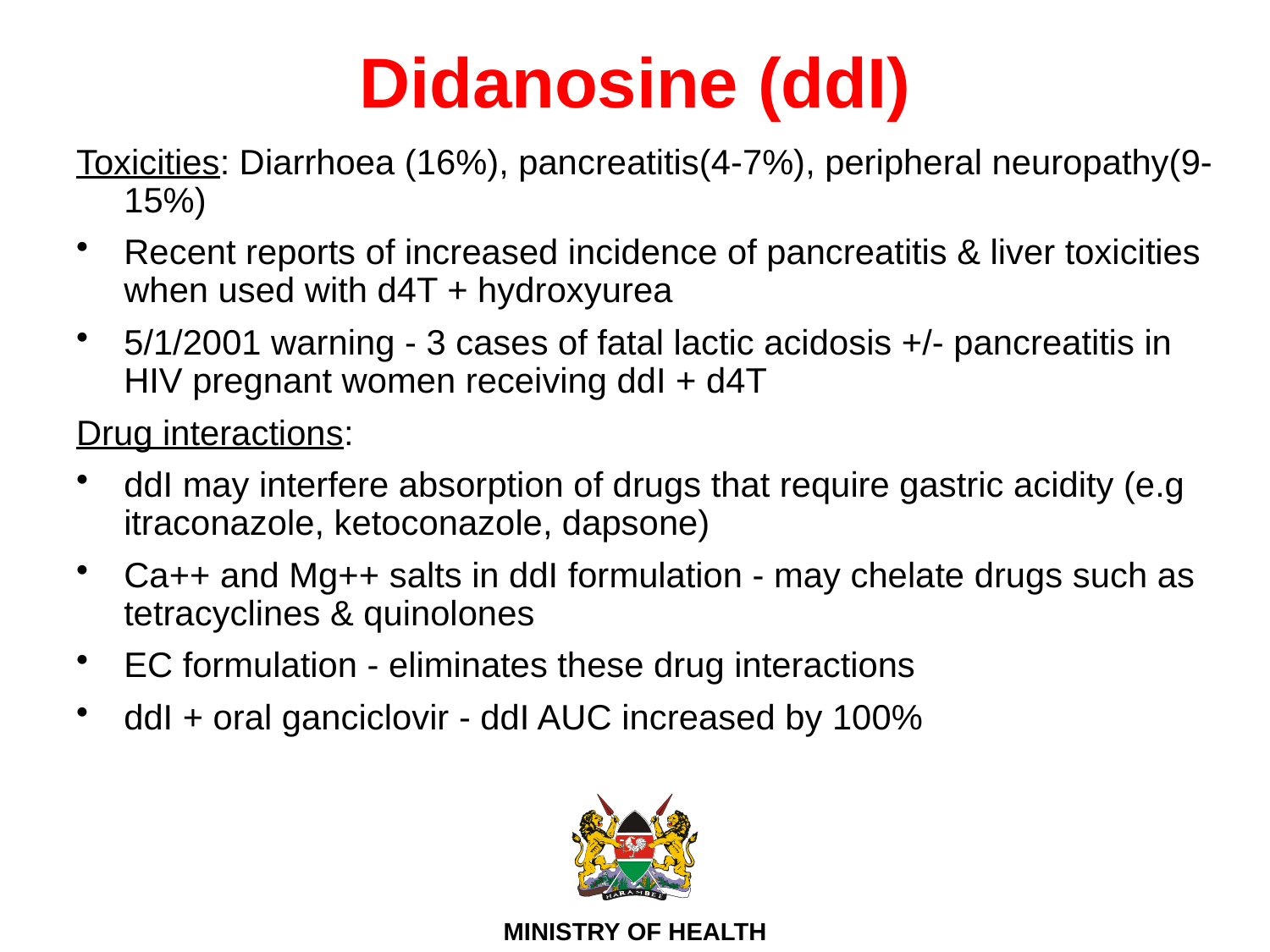

# Didanosine (ddI)
Toxicities: Diarrhoea (16%), pancreatitis(4-7%), peripheral neuropathy(9-15%)
Recent reports of increased incidence of pancreatitis & liver toxicities when used with d4T + hydroxyurea
5/1/2001 warning - 3 cases of fatal lactic acidosis +/- pancreatitis in HIV pregnant women receiving ddI + d4T
Drug interactions:
ddI may interfere absorption of drugs that require gastric acidity (e.g itraconazole, ketoconazole, dapsone)
Ca++ and Mg++ salts in ddI formulation - may chelate drugs such as tetracyclines & quinolones
EC formulation - eliminates these drug interactions
ddI + oral ganciclovir - ddI AUC increased by 100%

54